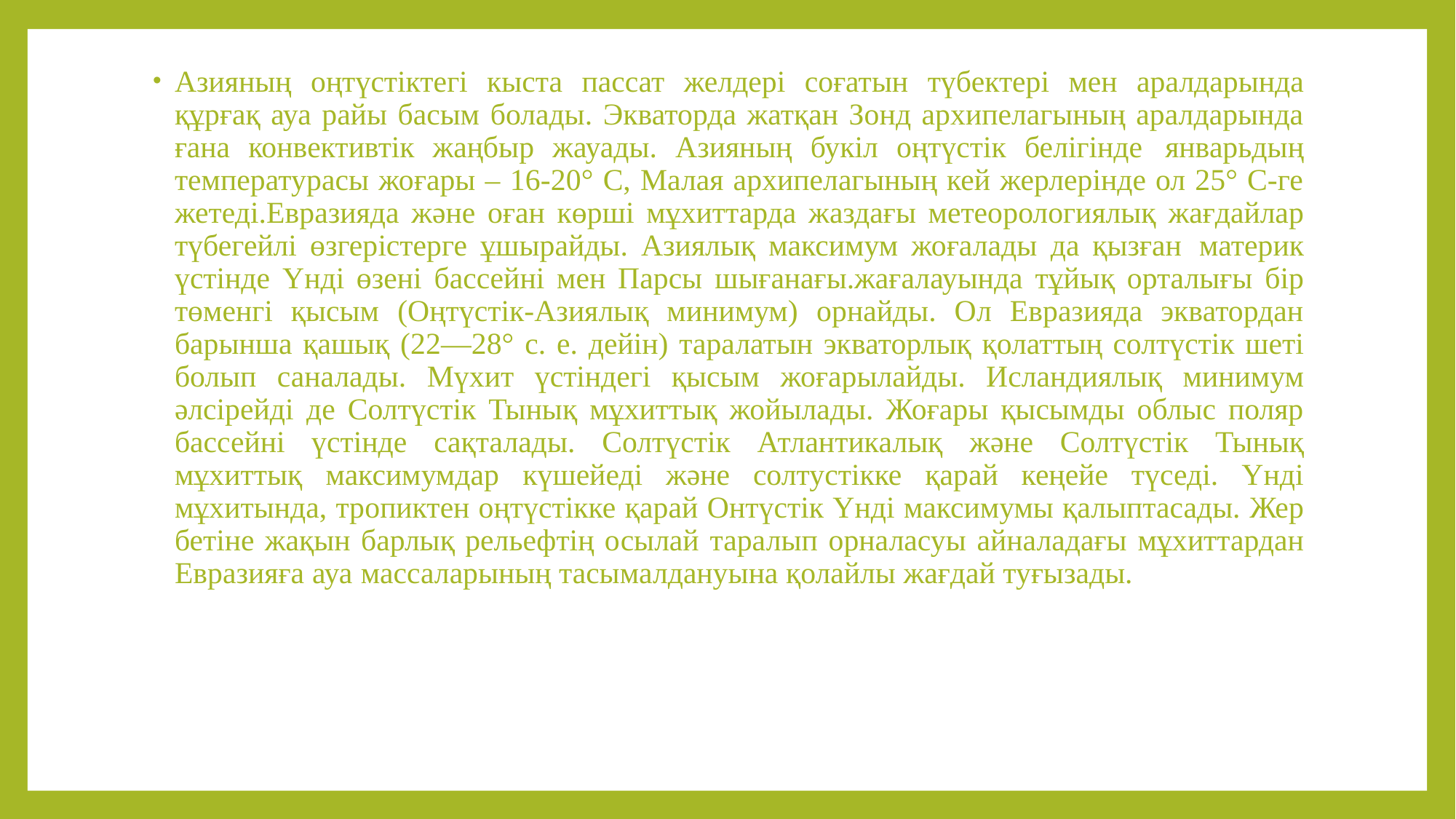

Азияның оңтүстіктегі кыста пассат желдері соғатын түбектері мен аралдарында құрғақ ауа райы басым болады. Экваторда жатқан Зонд архипелагының аралдарында ғана конвективтік жаңбыр жауады. Азияның букіл оңтүстік белігінде январьдың температурасы жоғары – 16-20° С, Малая архипелагының кей жерлерінде ол 25° С-ге жетеді.Евразияда және оған көрші мұхиттарда жаздағы метеорологиялық жағдайлар түбегейлі өзгерістерге ұшырайды. Азиялық максимум жоғалады да қызған материк үстінде Үнді өзені бассейні мен Парсы шығанағы.жағалауында тұйық орталығы бір төменгі қысым (Оңтүстік-Азиялық минимум) орнайды. Ол Евразияда экватордан барынша қашық (22—28° с. е. дейін) таралатын экваторлық қолаттың солтүстік шеті болып саналады. Мүхит үстіндегі қысым жоғарылайды. Исландиялық минимум әлсірейді де Солтүстік Тынық мұхиттық жойылады. Жоғары қысымды облыс поляр бассейні үстінде сақталады. Солтүстік Атлантикалық және Солтүстік Тынық мұхиттық максимумдар күшейеді және солтустікке қарай кеңейе түседі. Үнді мұхитында, тропиктен оңтүстікке қарай Онтүстік Үнді максимумы қалыптасады. Жер бетіне жақын барлық рельефтің осылай таралып орналасуы айналадағы мұхиттардан Евразияға ауа массаларының тасымалдануына қолайлы жағдай туғызады.